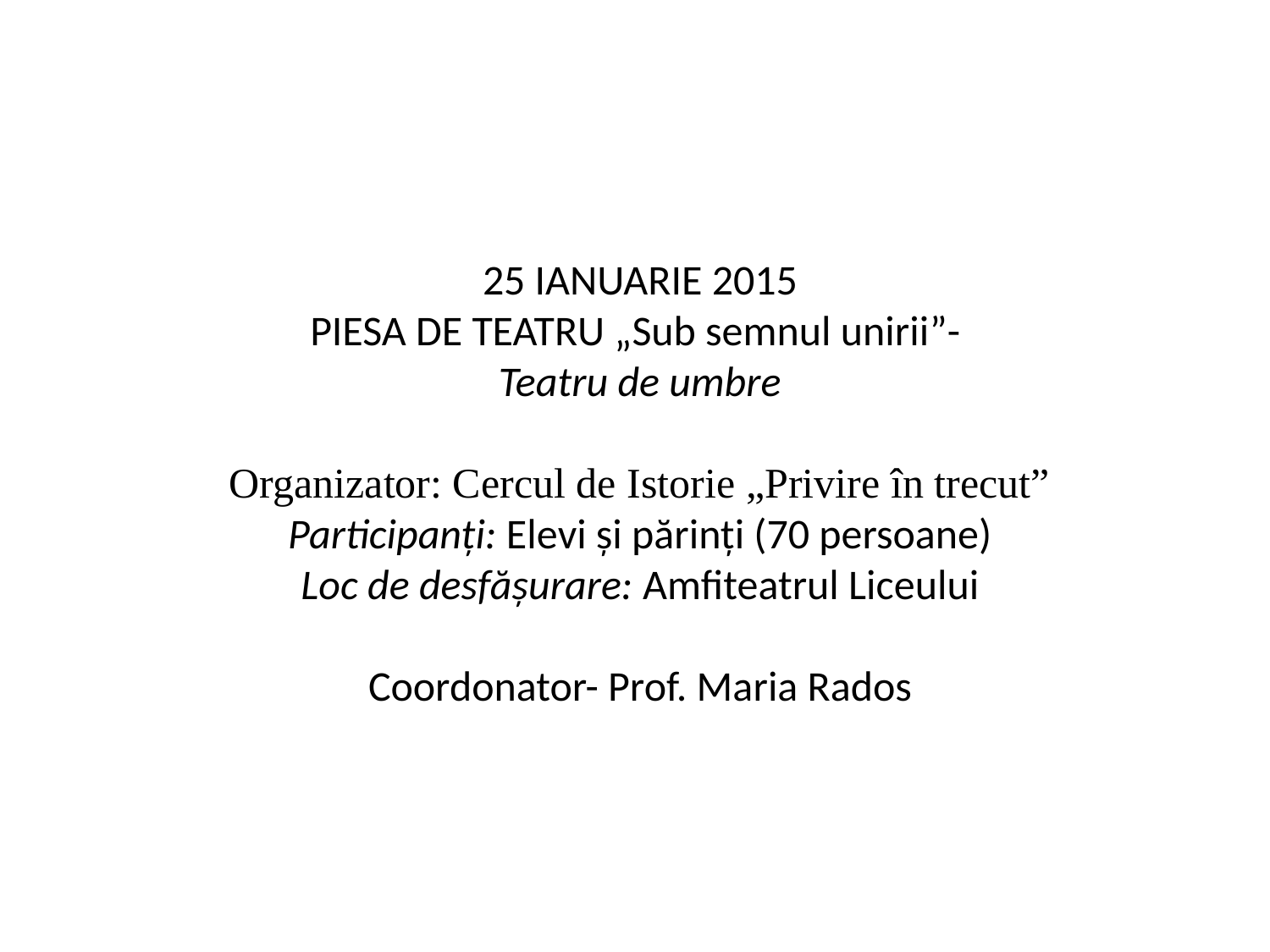

25 IANUARIE 2015
PIESA DE TEATRU „Sub semnul unirii”-
Teatru de umbre

Organizator: Cercul de Istorie „Privire în trecut”
Participanţi: Elevi şi părinţi (70 persoane)
Loc de desfăşurare: Amfiteatrul Liceului

Coordonator- Prof. Maria Rados